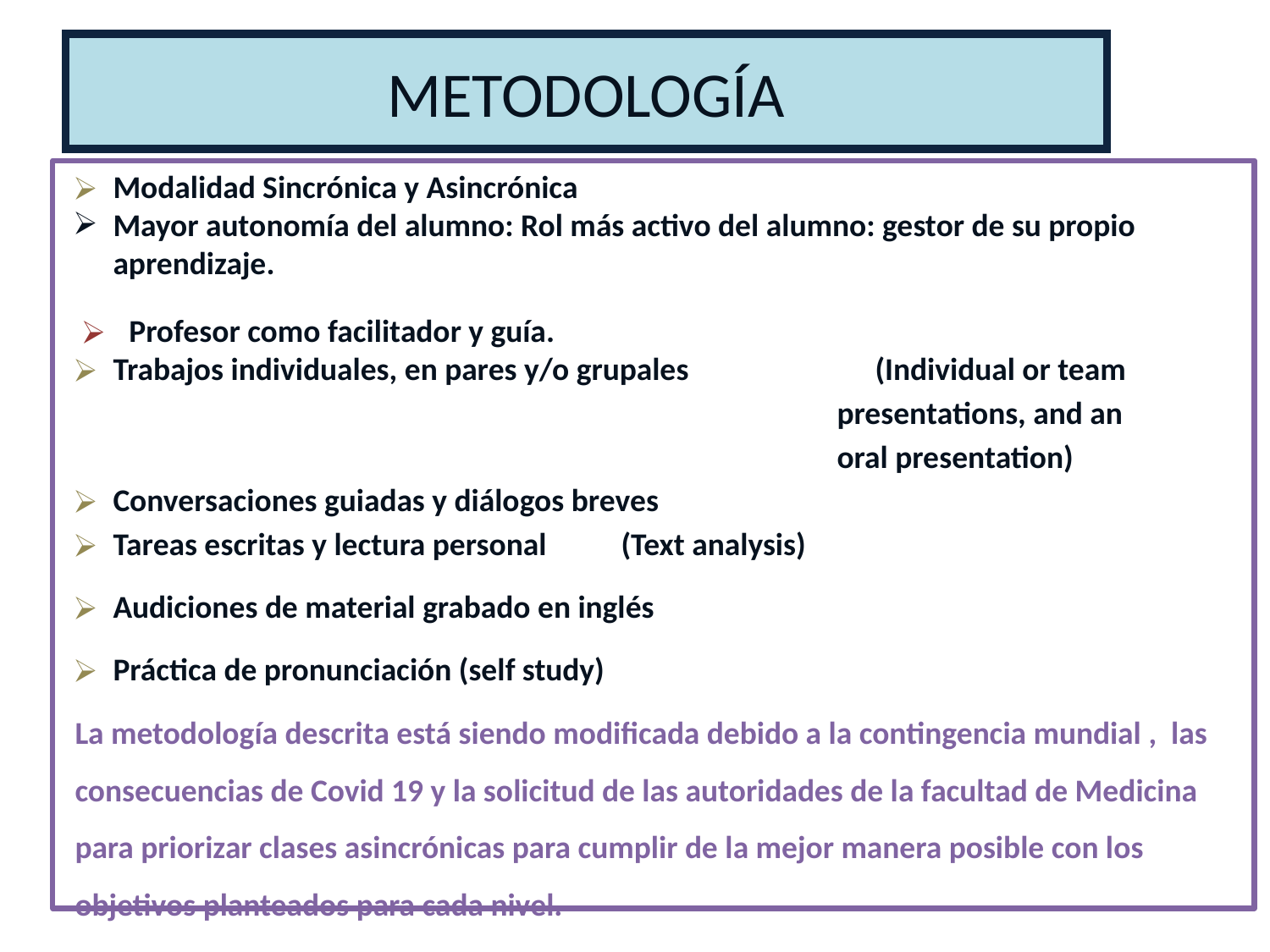

# METODOLOGÍA
Modalidad Sincrónica y Asincrónica
Mayor autonomía del alumno: Rol más activo del alumno: gestor de su propio aprendizaje.
Profesor como facilitador y guía.
Trabajos individuales, en pares y/o grupales 		(Individual or team
						presentations, and an
						oral presentation)
Conversaciones guiadas y diálogos breves
Tareas escritas y lectura personal 	(Text analysis)
Audiciones de material grabado en inglés
Práctica de pronunciación (self study)
La metodología descrita está siendo modificada debido a la contingencia mundial ,  las consecuencias de Covid 19 y la solicitud de las autoridades de la facultad de Medicina para priorizar clases asincrónicas para cumplir de la mejor manera posible con los objetivos planteados para cada nivel.